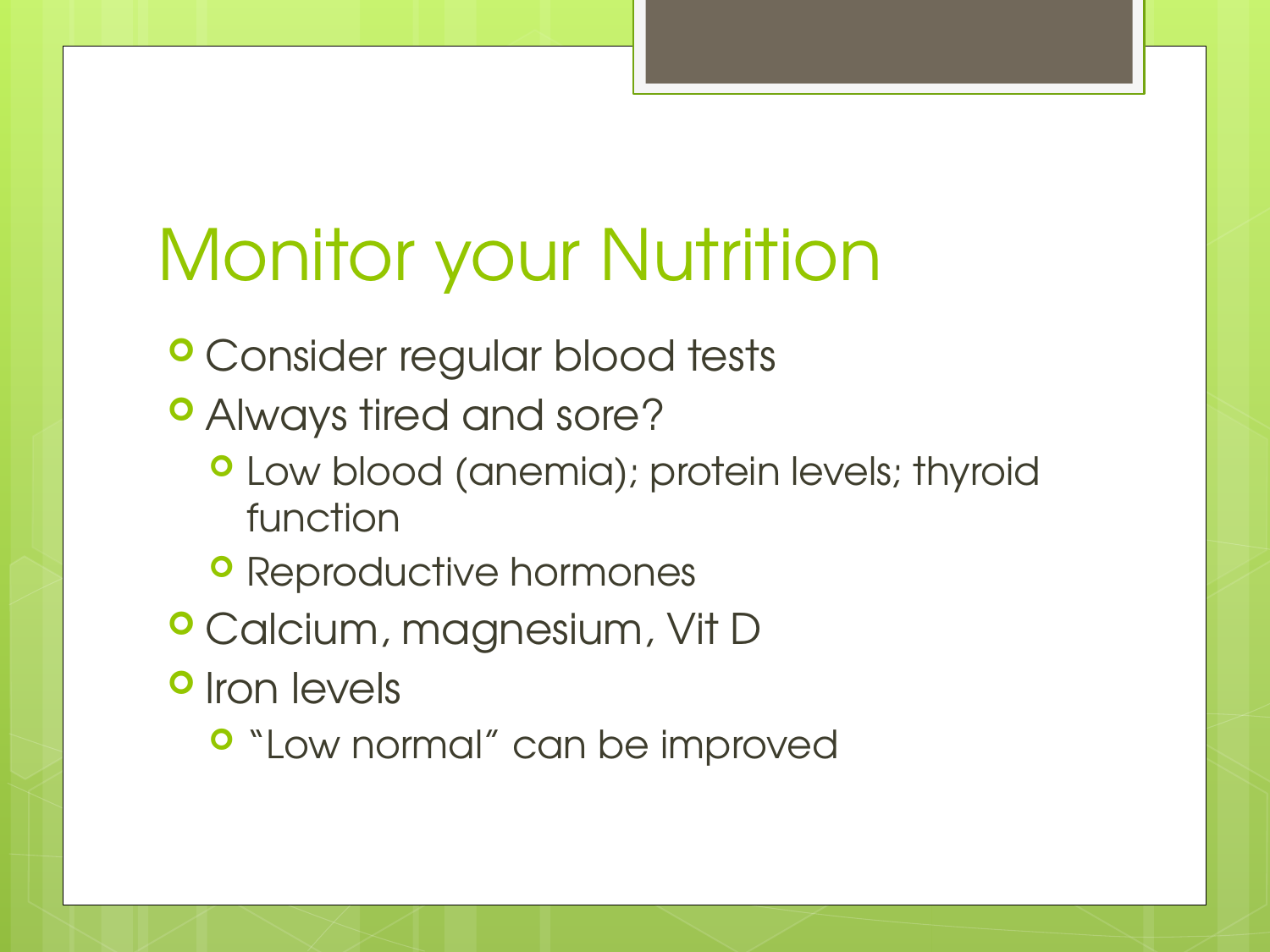

# Monitor your Nutrition
Consider regular blood tests
Always tired and sore?
Low blood (anemia); protein levels; thyroid function
Reproductive hormones
Calcium, magnesium, Vit D
Iron levels
“Low normal” can be improved